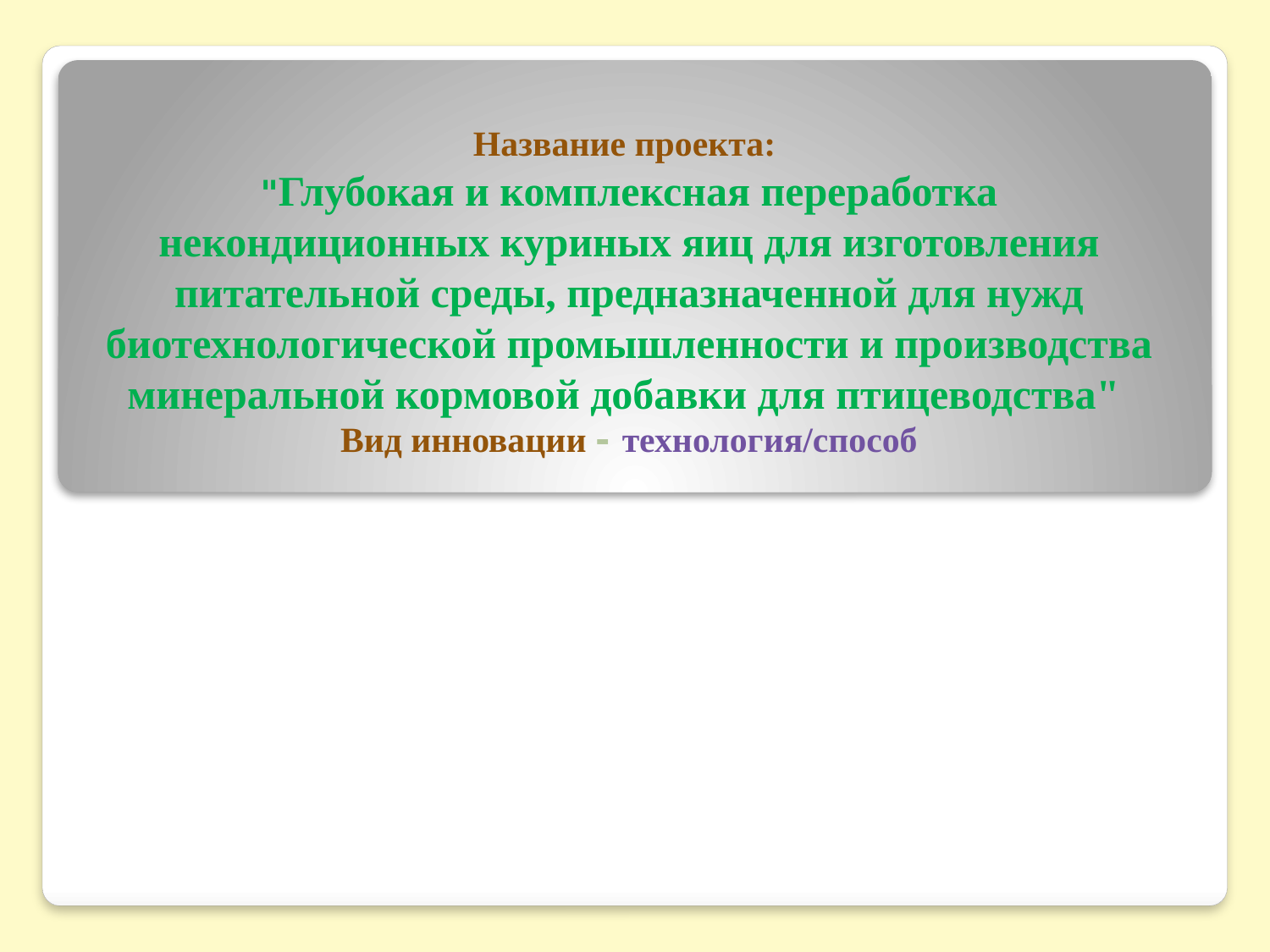

# Название проекта: "Глубокая и комплексная переработка некондиционных куриных яиц для изготовления питательной среды, предназначенной для нужд биотехнологической промышленности и производства минеральной кормовой добавки для птицеводства"  Вид инновации - технология/способ